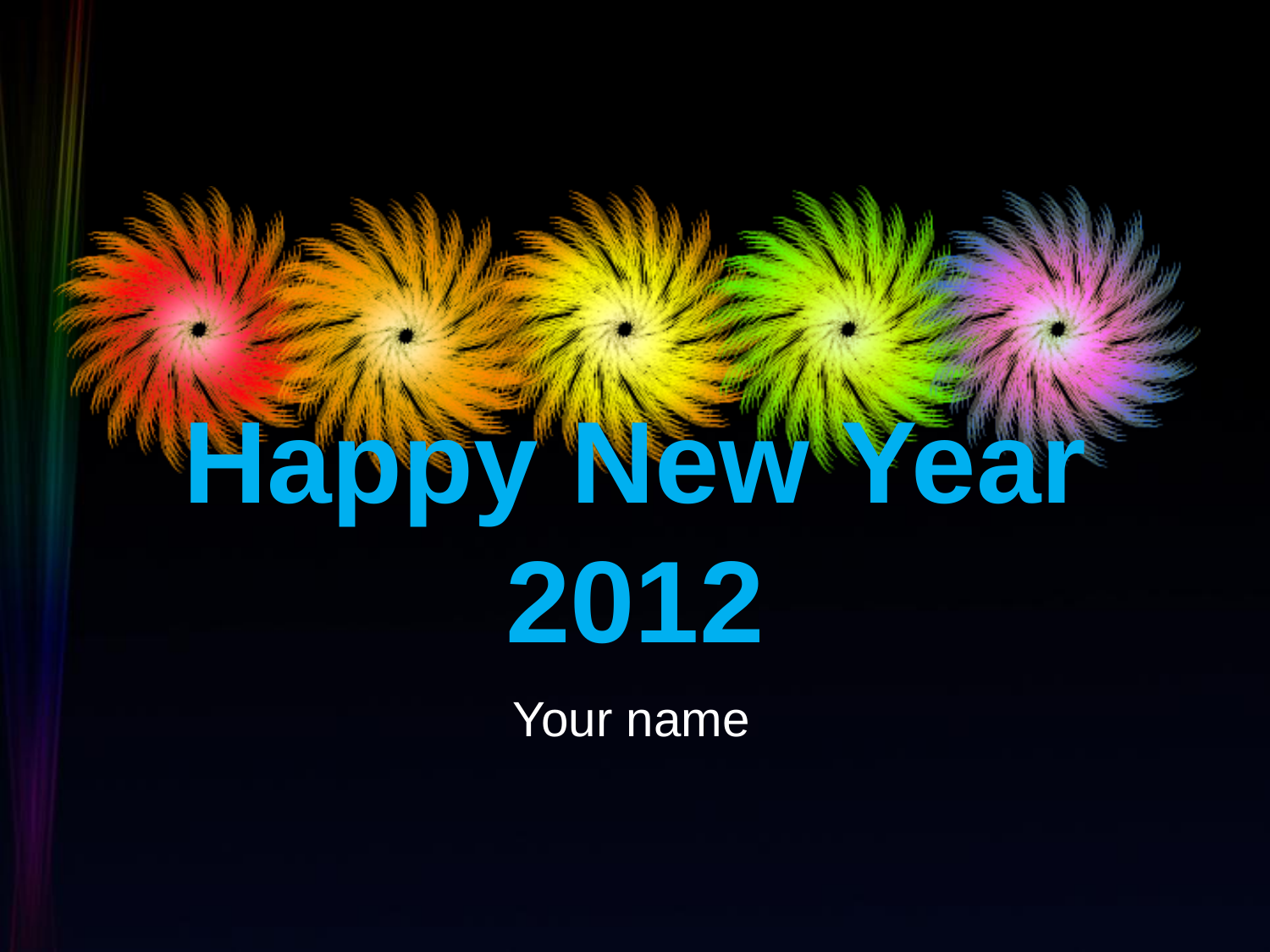

# Happy New Year 2012
Your name